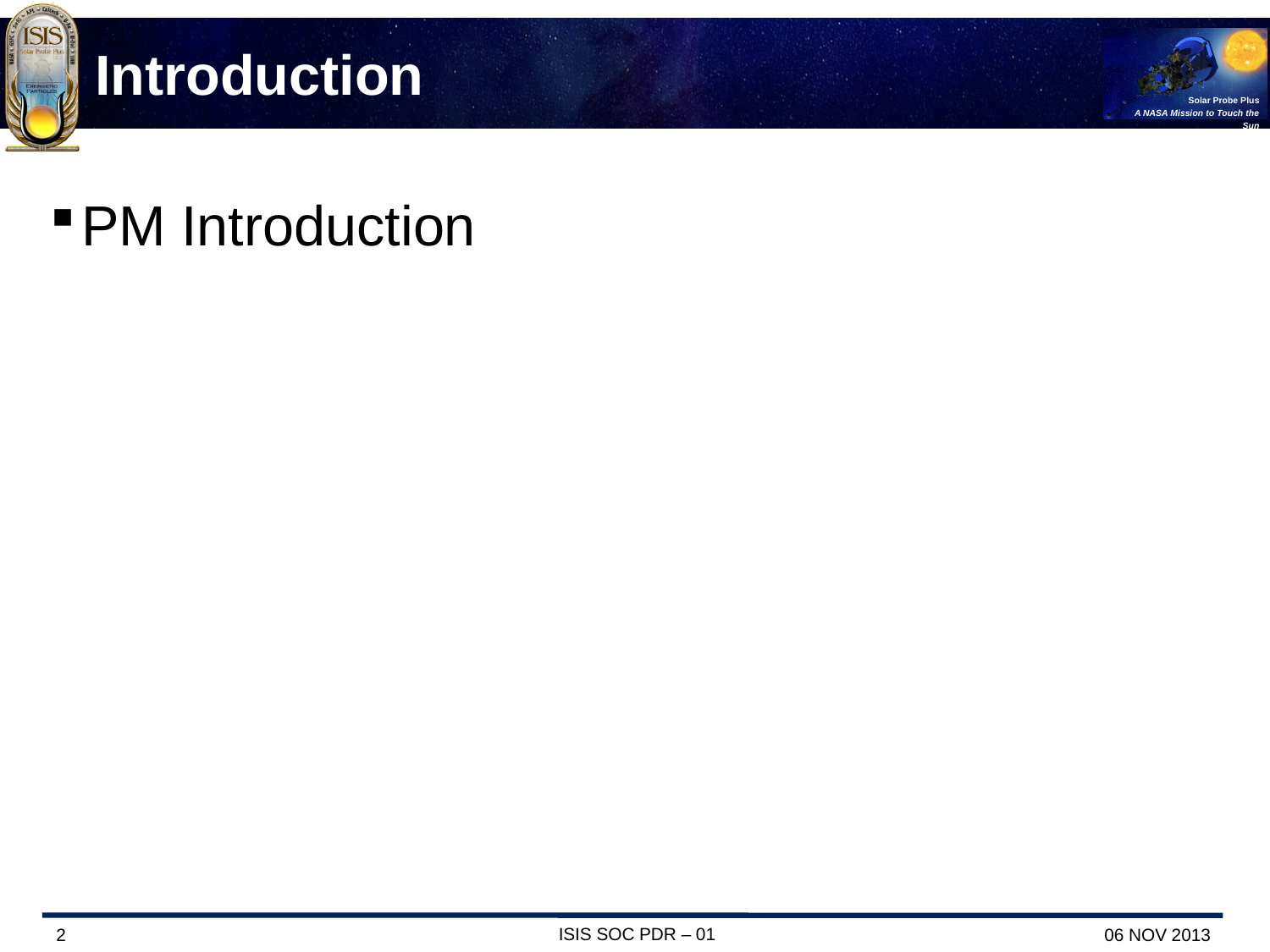

# Introduction
PM Introduction

ISIS SOC PDR – 01